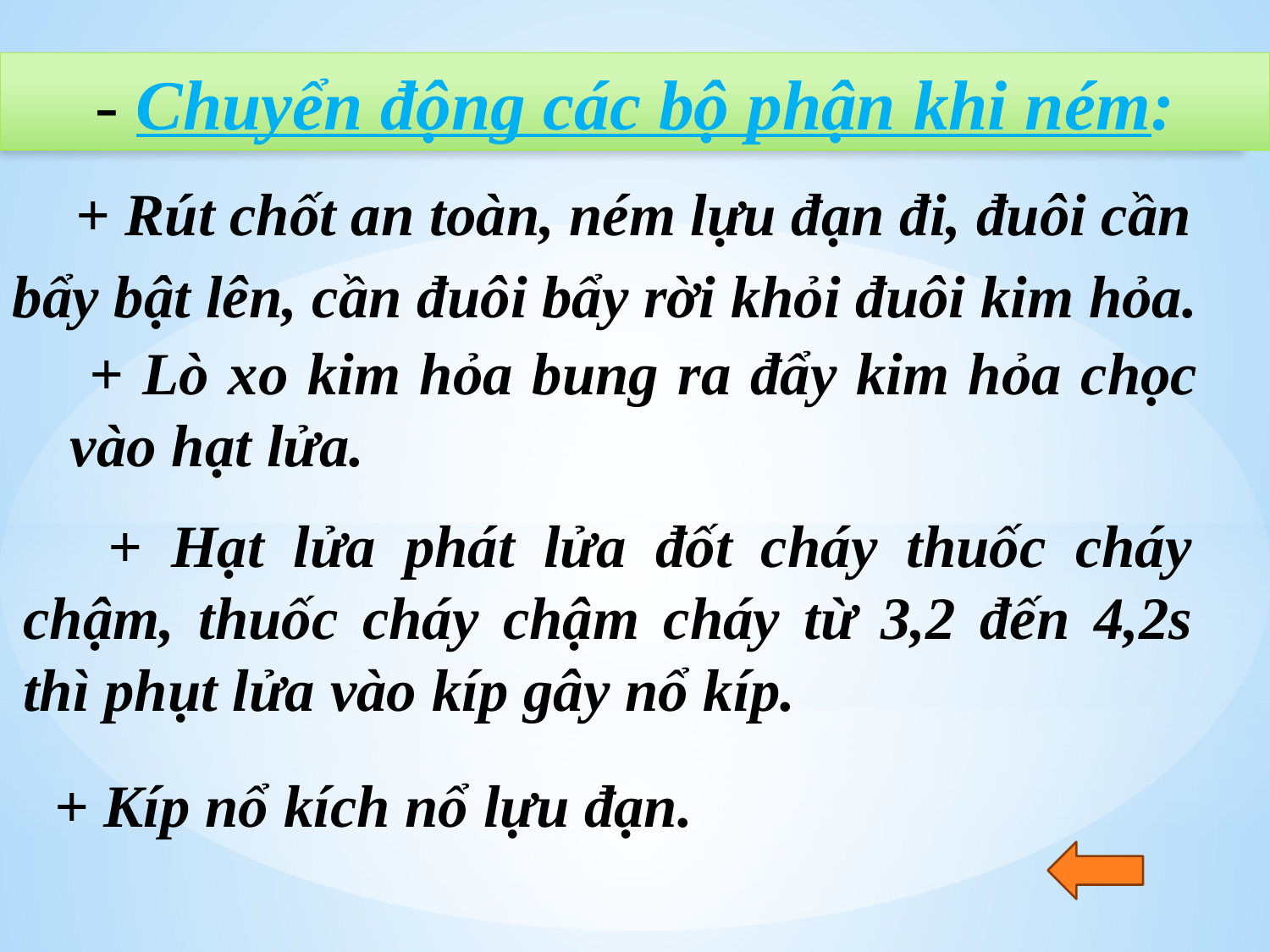

- Chuyển động các bộ phận khi ném:
+ Rút chốt an toàn, ném lựu đạn đi, đuôi cần bẩy bật lên, cần đuôi bẩy rời khỏi đuôi kim hỏa.
 + Lò xo kim hỏa bung ra đẩy kim hỏa chọc vào hạt lửa.
   + Hạt lửa phát lửa đốt cháy thuốc cháy chậm, thuốc cháy chậm cháy từ 3,2 đến 4,2s thì phụt lửa vào kíp gây nổ kíp.
+ Kíp nổ kích nổ lựu đạn.